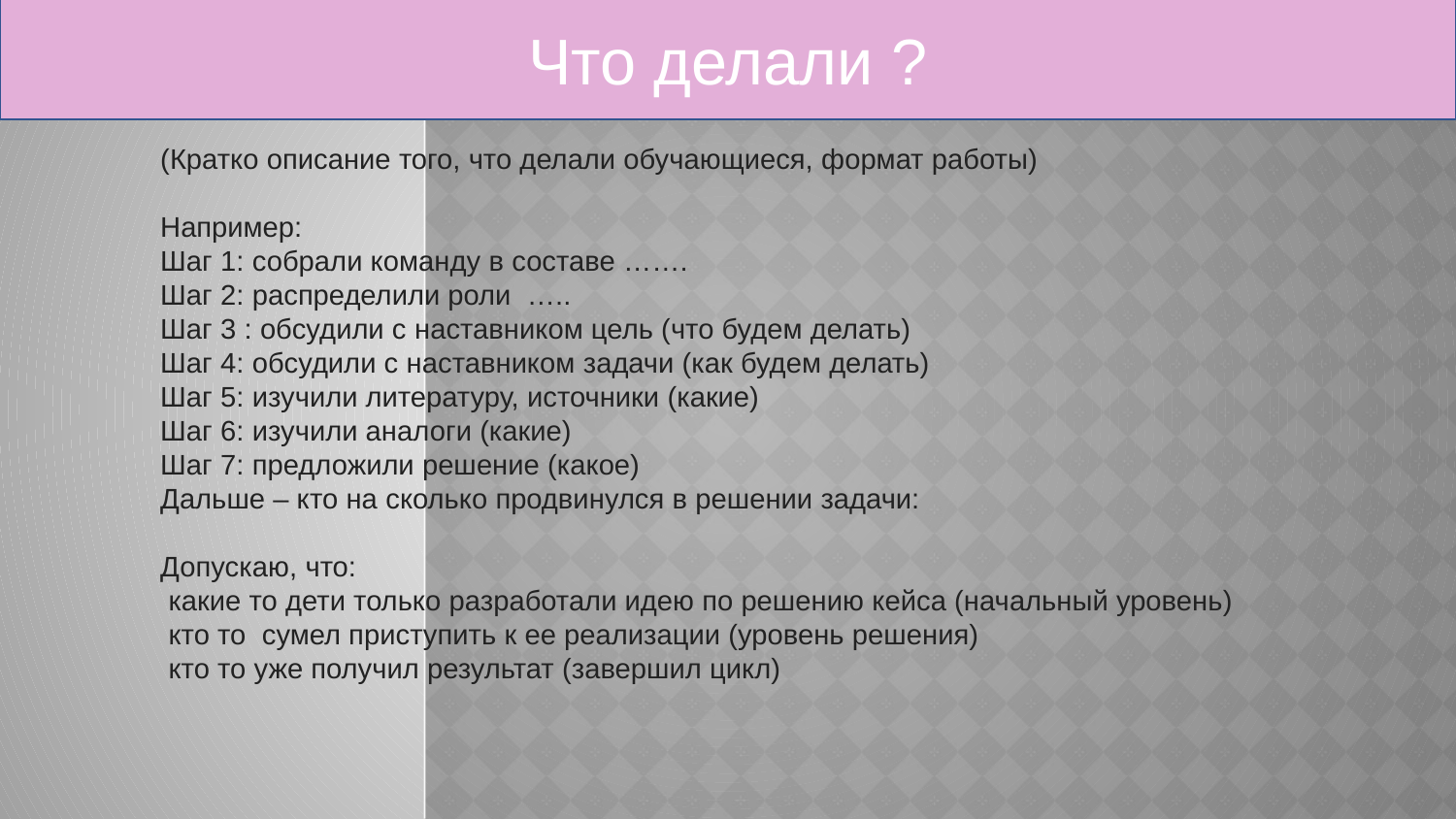

Что делали ?
(Кратко описание того, что делали обучающиеся, формат работы)

Например:
Шаг 1: собрали команду в составе …….
Шаг 2: распределили роли  …..
Шаг 3 : обсудили с наставником цель (что будем делать)
Шаг 4: обсудили с наставником задачи (как будем делать)
Шаг 5: изучили литературу, источники (какие)
Шаг 6: изучили аналоги (какие)
Шаг 7: предложили решение (какое)
Дальше – кто на сколько продвинулся в решении задачи:

Допускаю, что:
 какие то дети только разработали идею по решению кейса (начальный уровень)
 кто то  сумел приступить к ее реализации (уровень решения)
 кто то уже получил результат (завершил цикл)